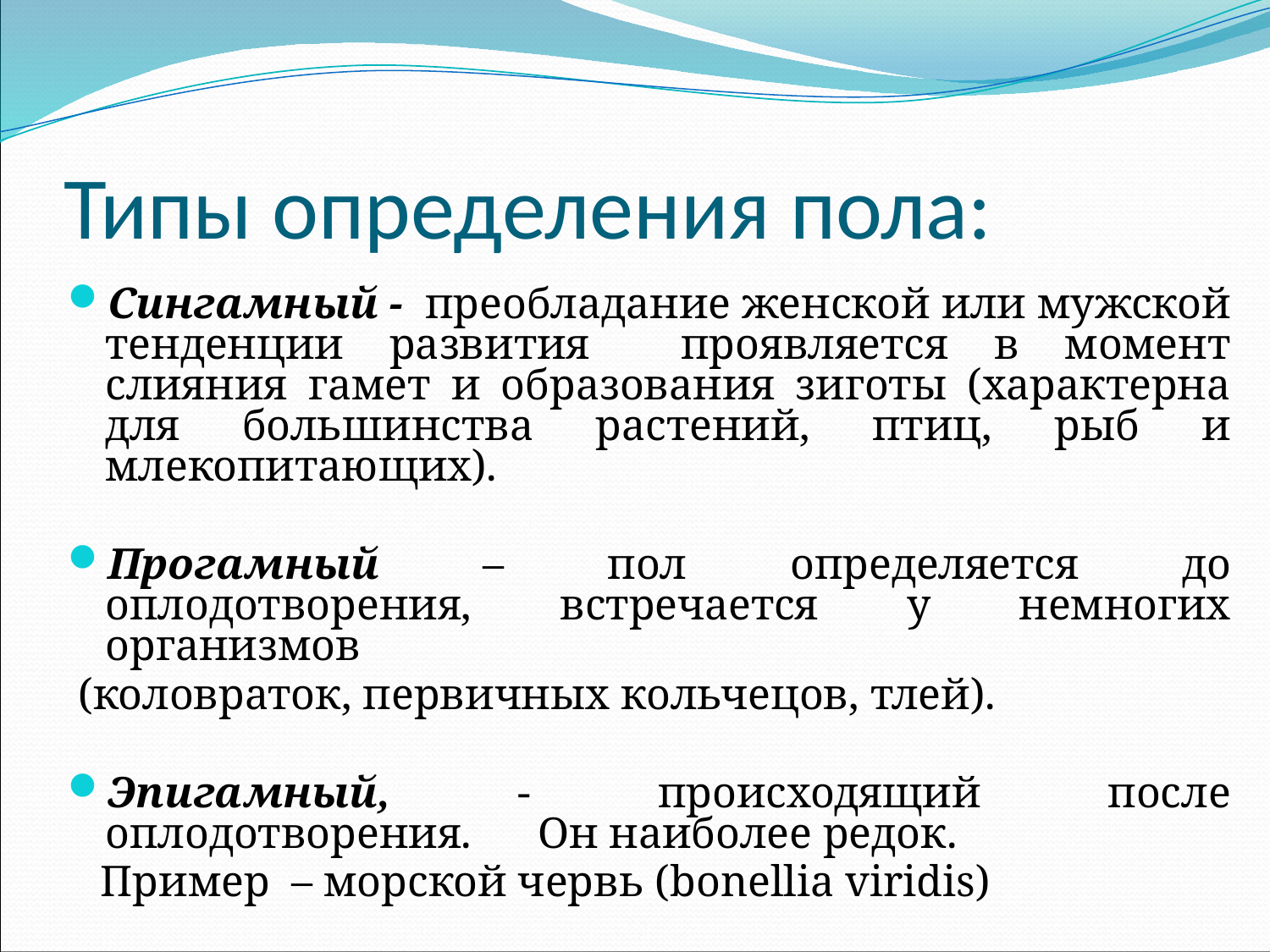

# Типы определения пола:
Сингамный -  преобладание женской или мужской тенденции развития  проявляется в момент слияния гамет и образования зиготы (характерна для большинства растений, птиц, рыб и млекопитающих).

Прогамный – пол определяется до оплодотворения, встречается у немногих организмов
 (коловраток, первичных кольчецов, тлей).

Эпигамный, - происходящий после оплодотворения.      Он наиболее редок.
   Пример  – морской червь (bonellia viridis)